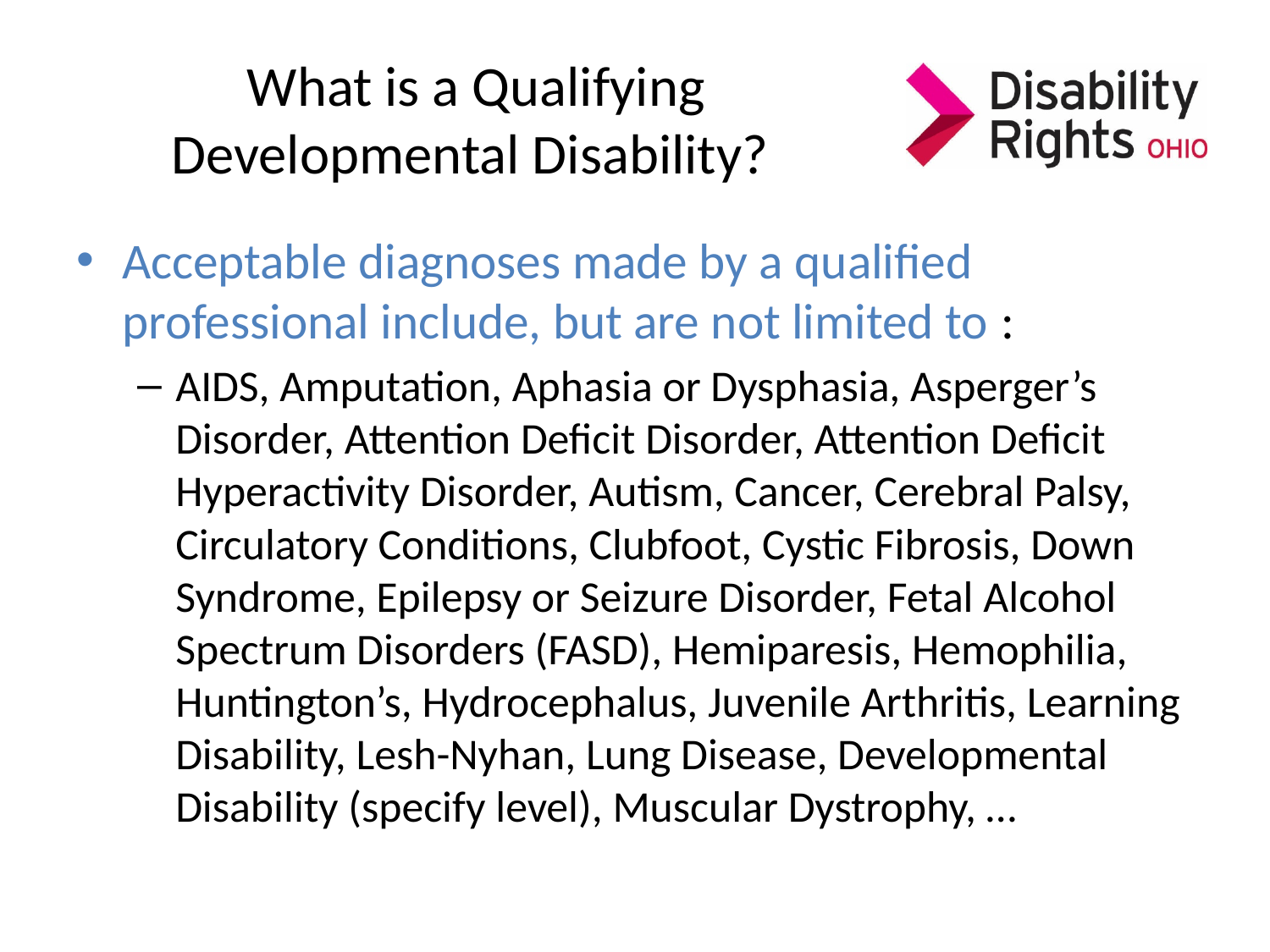

# What is a Qualifying Developmental Disability?
Acceptable diagnoses made by a qualified professional include, but are not limited to :
AIDS, Amputation, Aphasia or Dysphasia, Asperger’s Disorder, Attention Deficit Disorder, Attention Deficit Hyperactivity Disorder, Autism, Cancer, Cerebral Palsy, Circulatory Conditions, Clubfoot, Cystic Fibrosis, Down Syndrome, Epilepsy or Seizure Disorder, Fetal Alcohol Spectrum Disorders (FASD), Hemiparesis, Hemophilia, Huntington’s, Hydrocephalus, Juvenile Arthritis, Learning Disability, Lesh-Nyhan, Lung Disease, Developmental Disability (specify level), Muscular Dystrophy, …